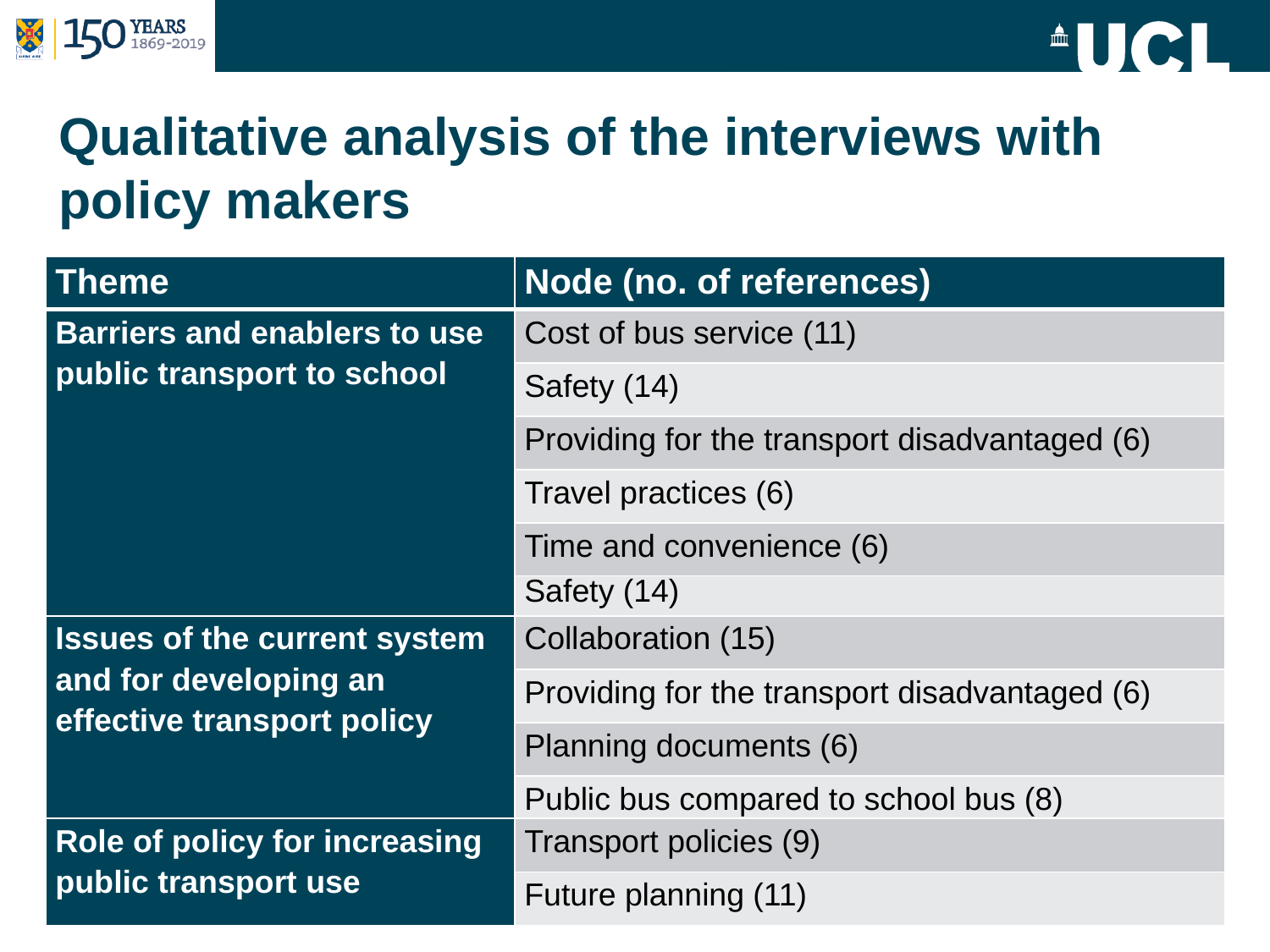

# Qualitative analysis of the interviews with policy makers
| Theme | Node (no. of references) |
| --- | --- |
| Barriers and enablers to use public transport to school | Cost of bus service (11) |
|  | Safety (14) |
|  | Providing for the transport disadvantaged (6) |
|  | Travel practices (6) |
|  | Time and convenience (6) |
|  | Safety (14) |
| Issues of the current system and for developing an effective transport policy | Collaboration (15) |
|  | Providing for the transport disadvantaged (6) |
|  | Planning documents (6) |
|  | Public bus compared to school bus (8) |
| Role of policy for increasing public transport use | Transport policies (9) |
|  | Future planning (11) |